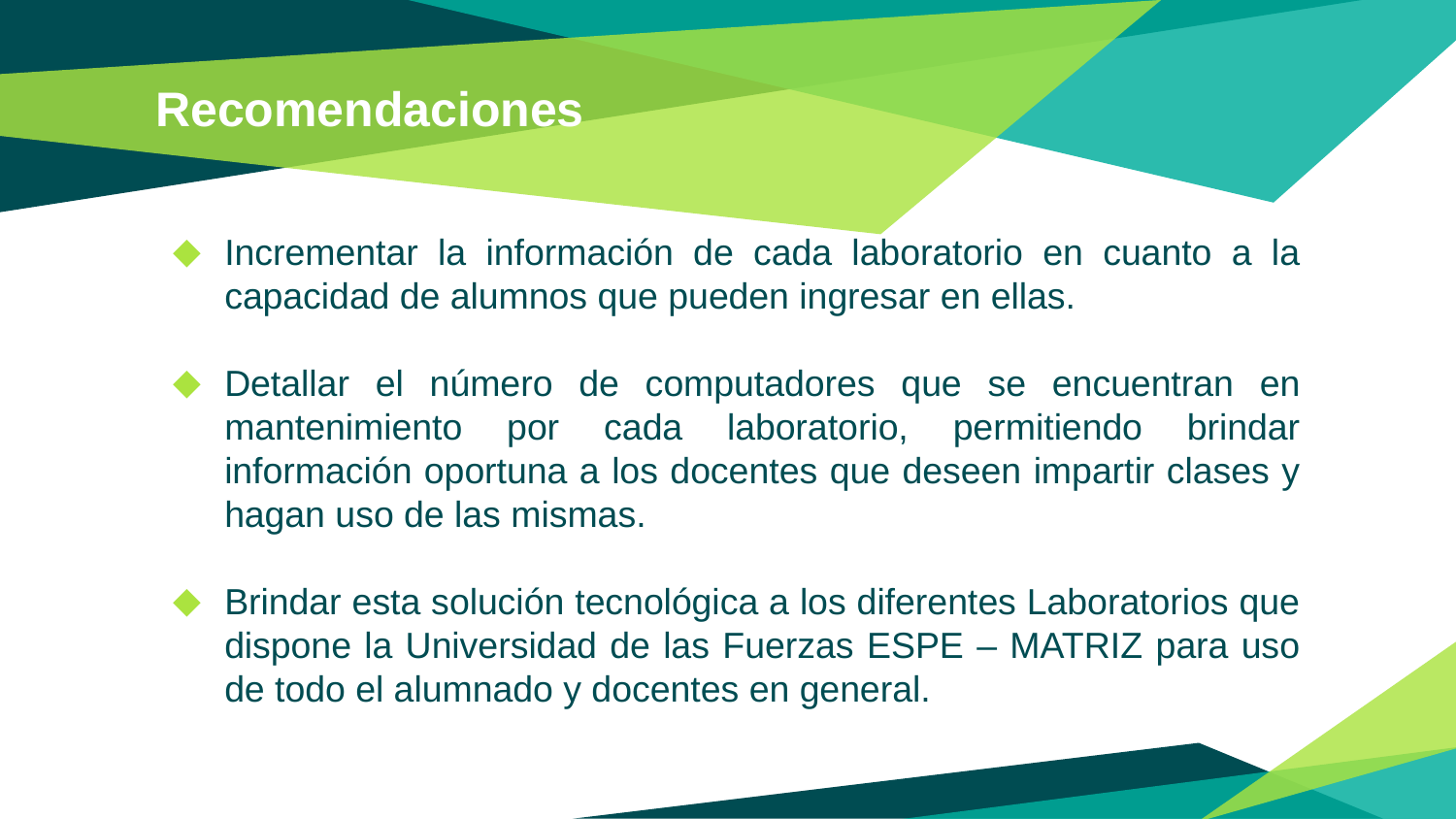

# Recomendaciones
Incrementar la información de cada laboratorio en cuanto a la capacidad de alumnos que pueden ingresar en ellas.

Detallar el número de computadores que se encuentran en mantenimiento por cada laboratorio, permitiendo brindar información oportuna a los docentes que deseen impartir clases y hagan uso de las mismas.

Brindar esta solución tecnológica a los diferentes Laboratorios que dispone la Universidad de las Fuerzas ESPE – MATRIZ para uso de todo el alumnado y docentes en general.